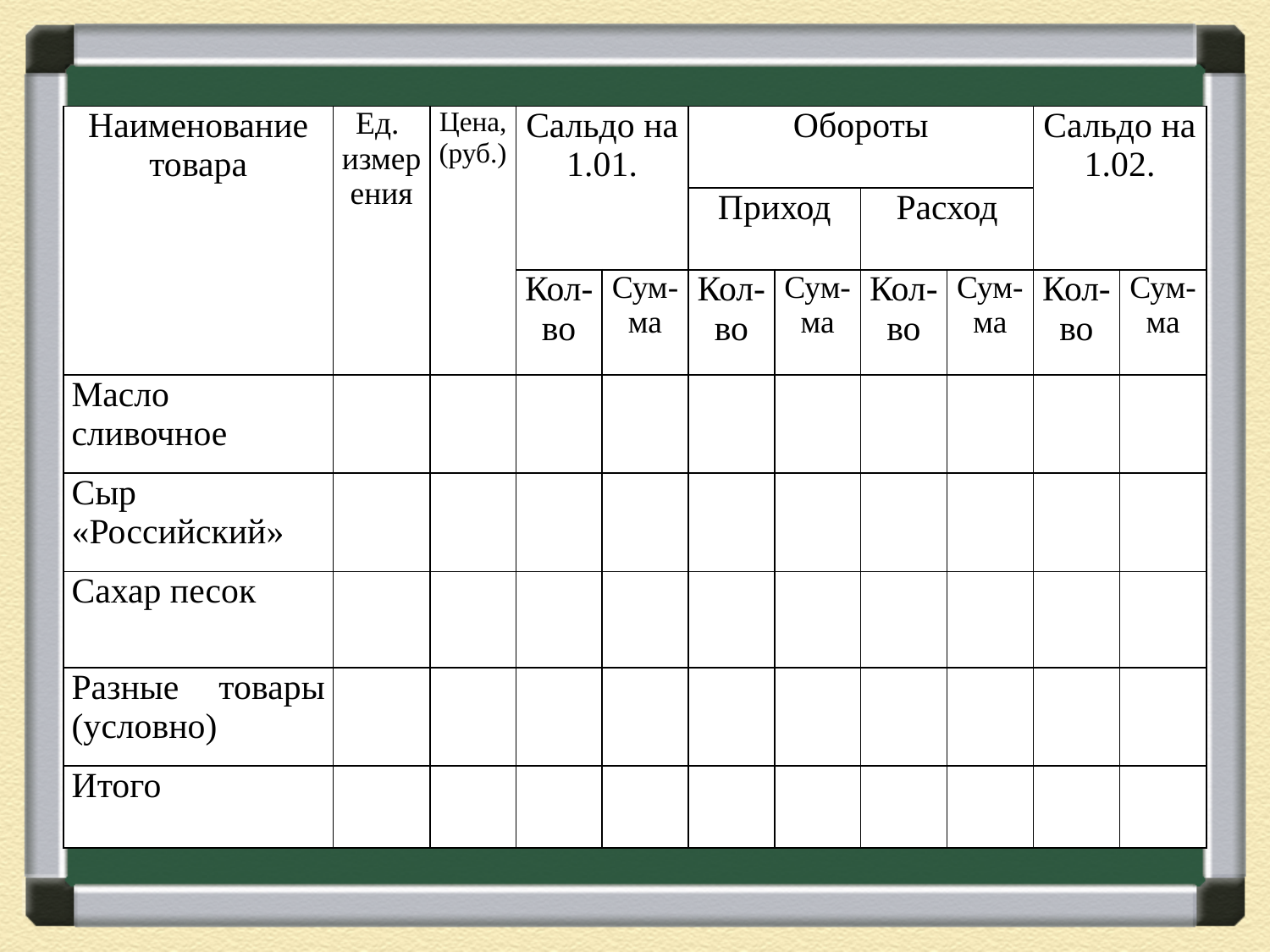

| Наименование товара | Ед. измерения | Цена, (руб.) | Сальдо на 1.01. |  | Обороты |  |  |  | Сальдо на 1.02. |  |
| --- | --- | --- | --- | --- | --- | --- | --- | --- | --- | --- |
|  |  |  |  |  | Приход |  | Расход |  |  |  |
|  |  |  | Кол-во | Сум-ма | Кол-во | Сум-ма | Кол-во | Сум-ма | Кол-во | Сум-ма |
| Масло сливочное |  |  |  |  |  |  |  |  |  |  |
| Сыр «Российский» |  |  |  |  |  |  |  |  |  |  |
| Сахар песок |  |  |  |  |  |  |  |  |  |  |
| Разные товары (условно) |  |  |  |  |  |  |  |  |  |  |
| Итого |  |  |  |  |  |  |  |  |  |  |